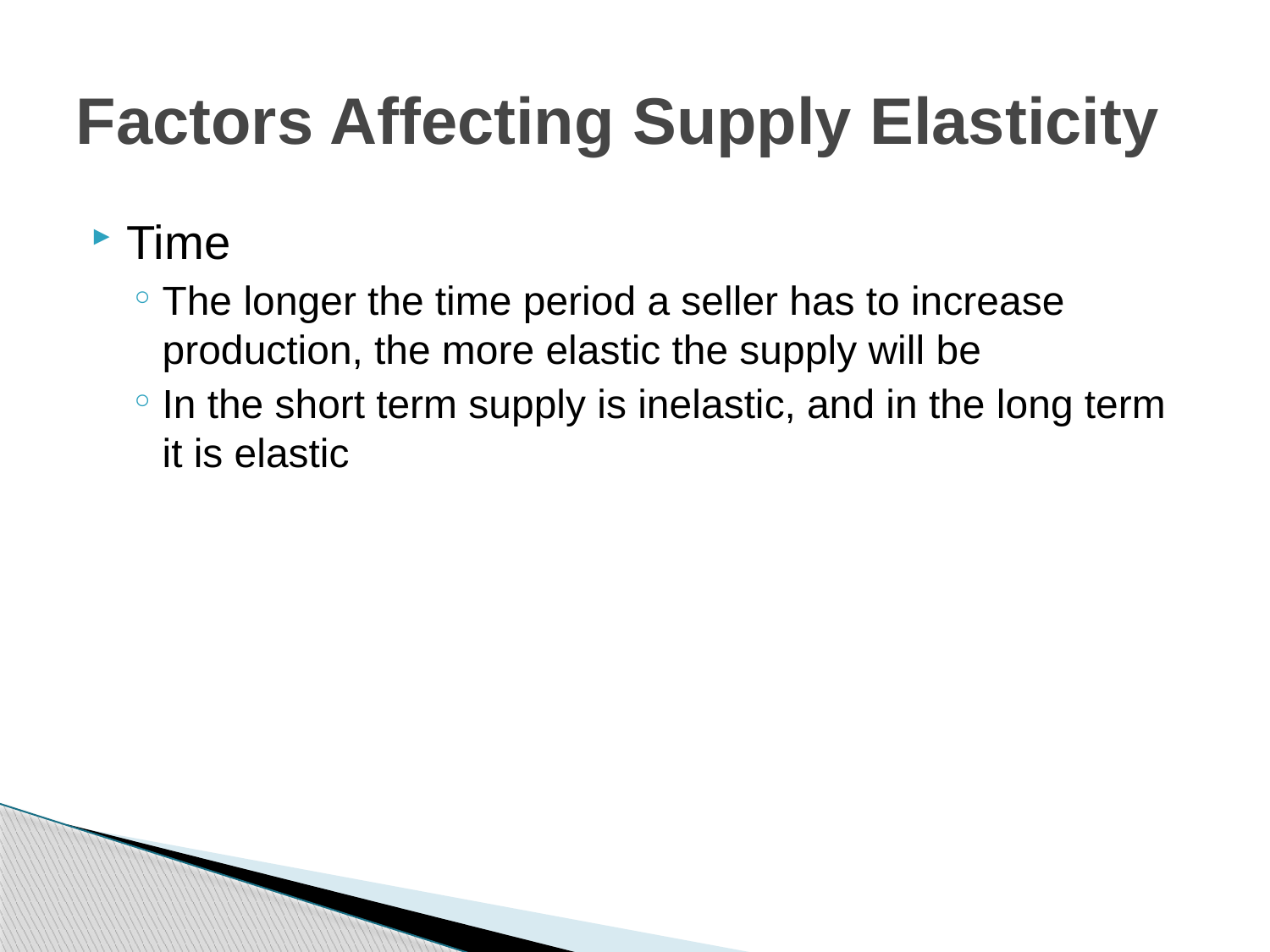

# Factors Affecting Supply Elasticity
Time
The longer the time period a seller has to increase production, the more elastic the supply will be
In the short term supply is inelastic, and in the long term it is elastic